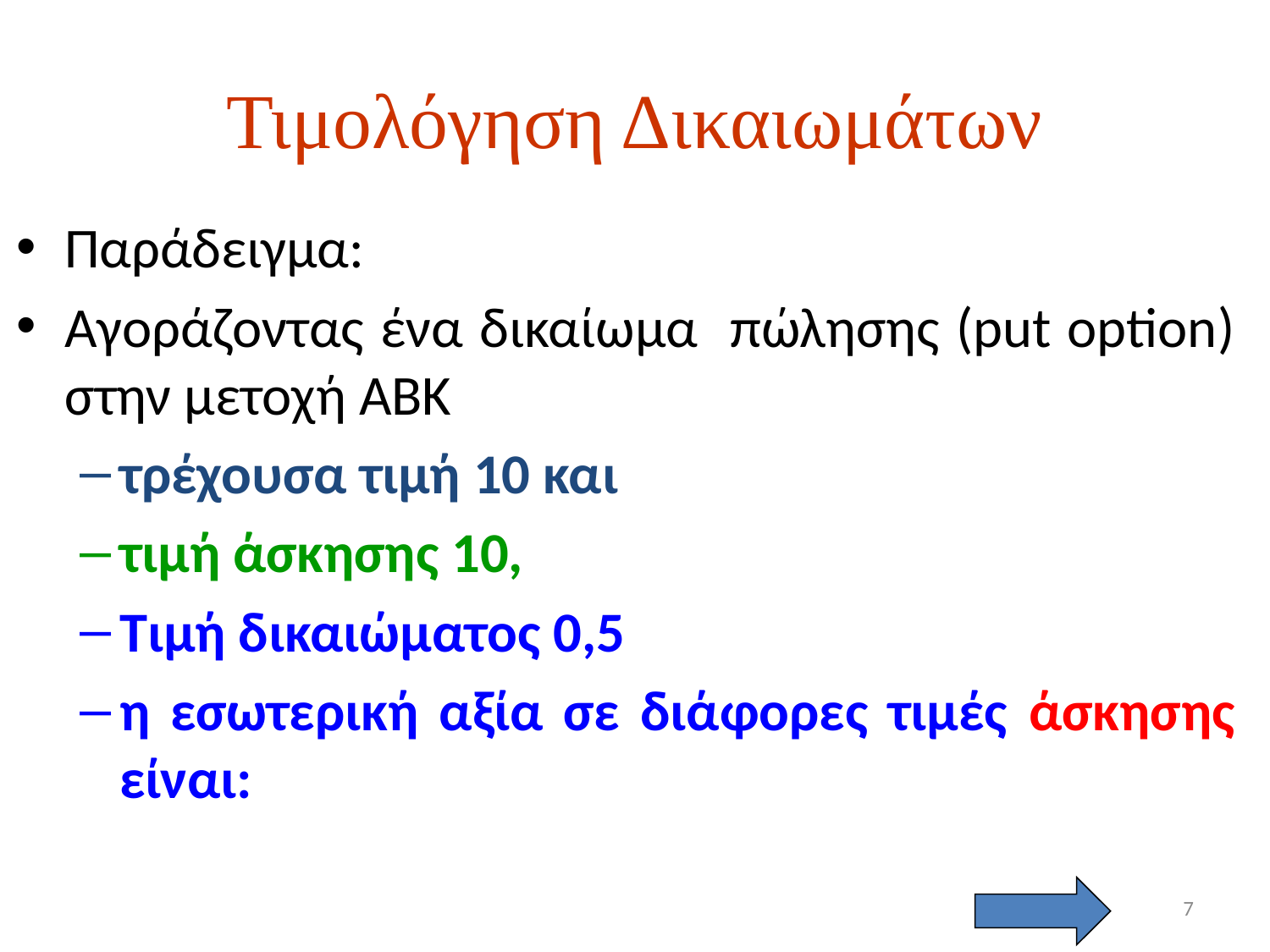

# Τιμολόγηση Δικαιωμάτων
Παράδειγμα:
Αγοράζοντας ένα δικαίωμα  πώλησης (put option) στην μετοχή ΑΒΚ
τρέχουσα τιμή 10 και
τιμή άσκησης 10,
Τιμή δικαιώματος 0,5
η εσωτερική αξία σε διάφορες τιμές άσκησης είναι:

7